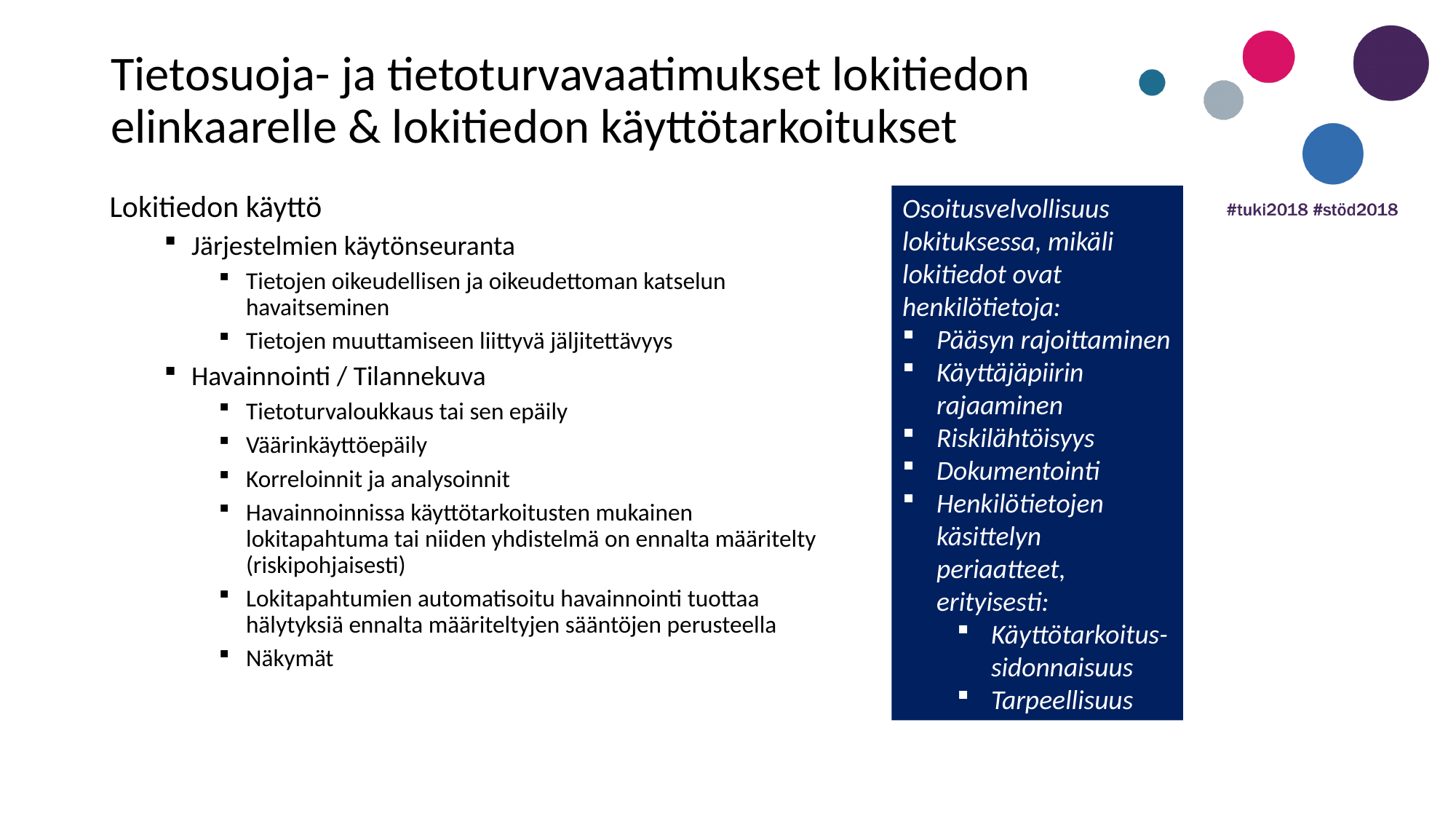

Tietosuoja- ja tietoturvavaatimukset lokitiedon elinkaarelle & lokitiedon käyttötarkoitukset

Lokitiedon käyttö
Järjestelmien käytönseuranta
Tietojen oikeudellisen ja oikeudettoman katselun havaitseminen
Tietojen muuttamiseen liittyvä jäljitettävyys
Havainnointi / Tilannekuva
Tietoturvaloukkaus tai sen epäily
Väärinkäyttöepäily
Korreloinnit ja analysoinnit
Havainnoinnissa käyttötarkoitusten mukainen lokitapahtuma tai niiden yhdistelmä on ennalta määritelty (riskipohjaisesti)
Lokitapahtumien automatisoitu havainnointi tuottaa hälytyksiä ennalta määriteltyjen sääntöjen perusteella
Näkymät

Osoitusvelvollisuus lokituksessa, mikäli lokitiedot ovat henkilötietoja:
Pääsyn rajoittaminen
Käyttäjäpiirin rajaaminen
Riskilähtöisyys
Dokumentointi
Henkilötietojen käsittelyn periaatteet, erityisesti:
Käyttötarkoitus-sidonnaisuus
Tarpeellisuus